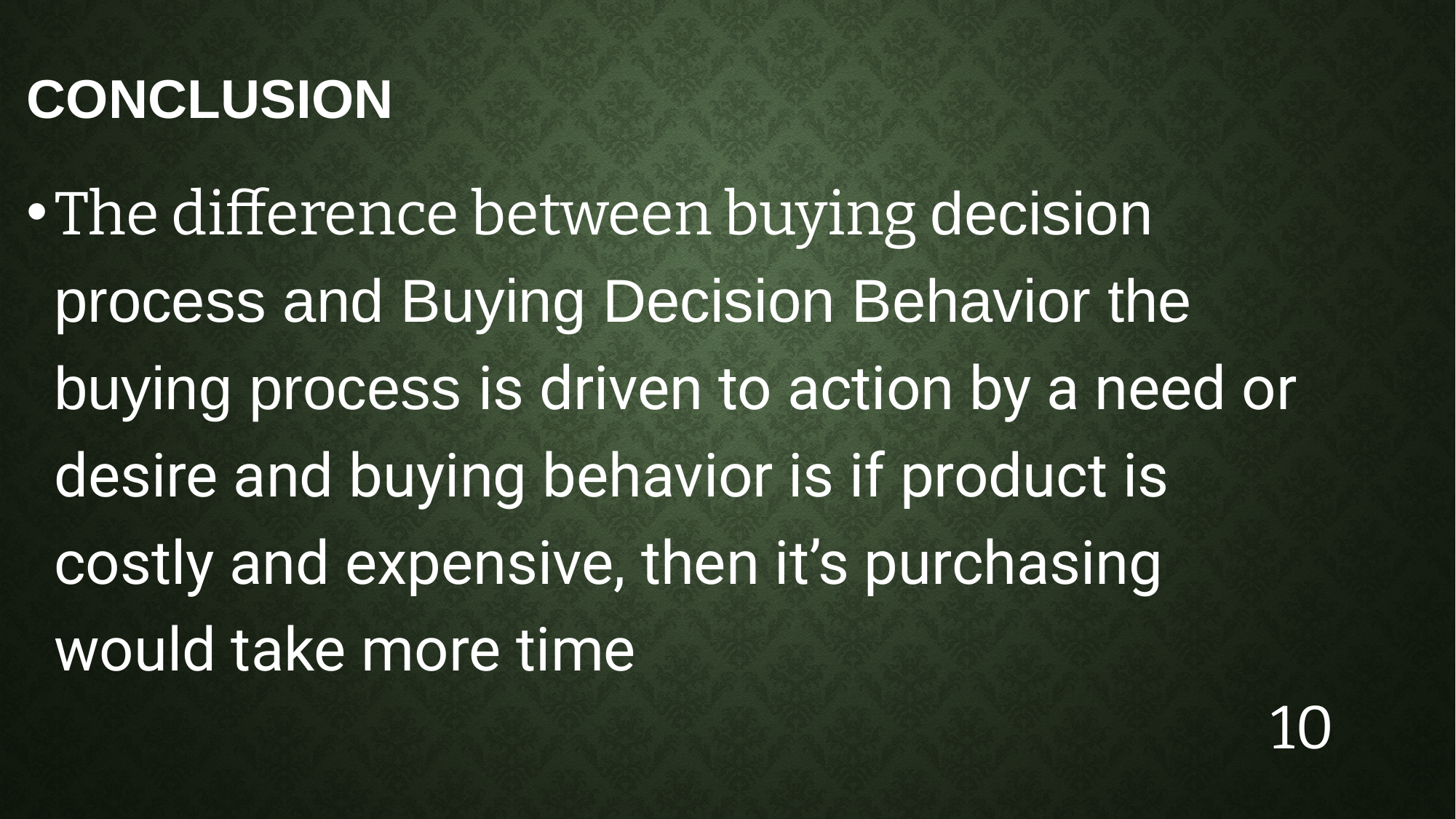

# Conclusion
The difference between buying decision process and Buying Decision Behavior the buying process is driven to action by a need or desire and buying behavior is if product is costly and expensive, then it’s purchasing would take more time
10